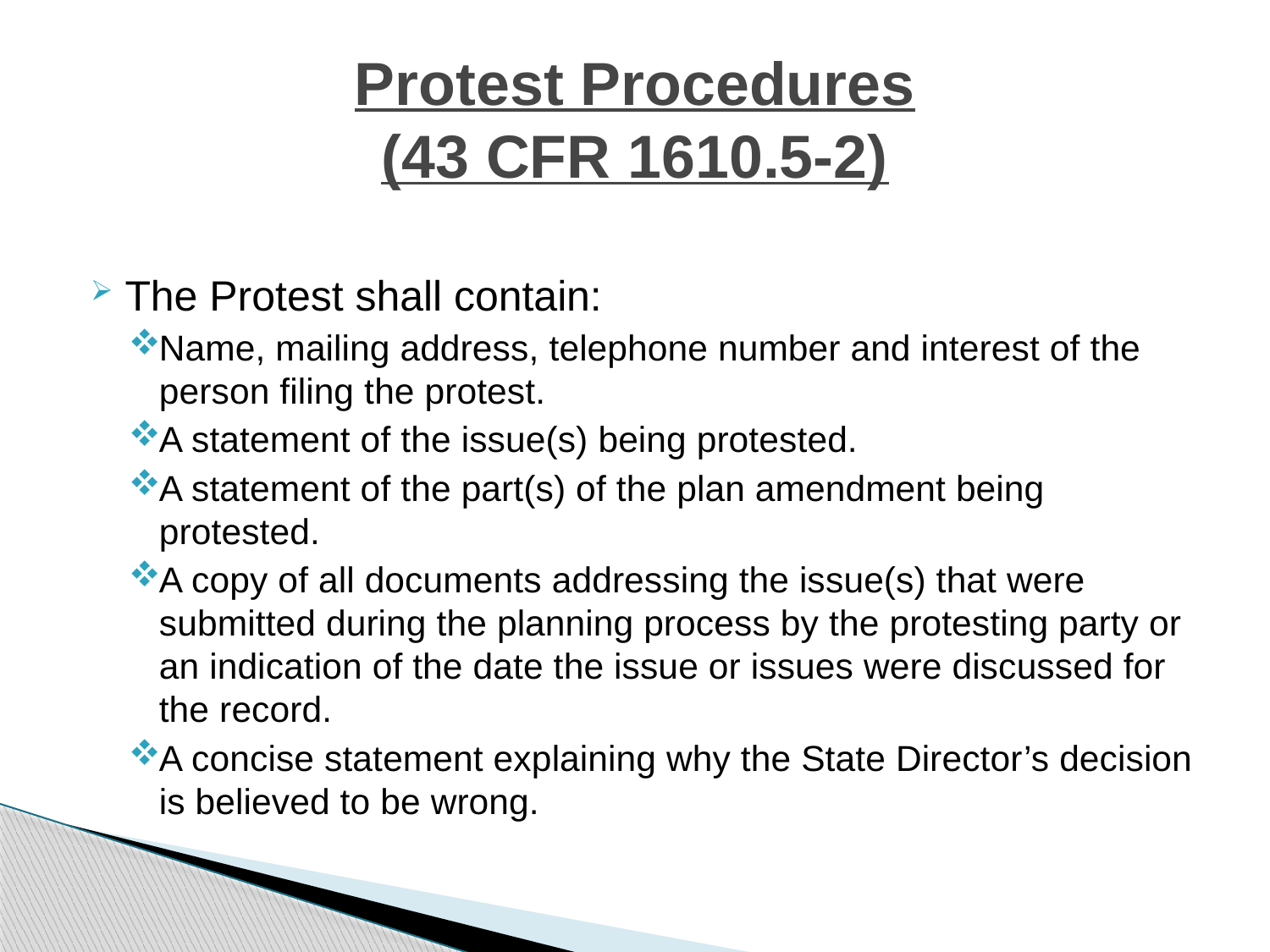

# Protest Procedures (43 CFR 1610.5-2)

The Protest shall contain:
Name, mailing address, telephone number and interest of the person filing the protest.
A statement of the issue(s) being protested.
A statement of the part(s) of the plan amendment being protested.
A copy of all documents addressing the issue(s) that were submitted during the planning process by the protesting party or an indication of the date the issue or issues were discussed for the record.
A concise statement explaining why the State Director’s decision is believed to be wrong.